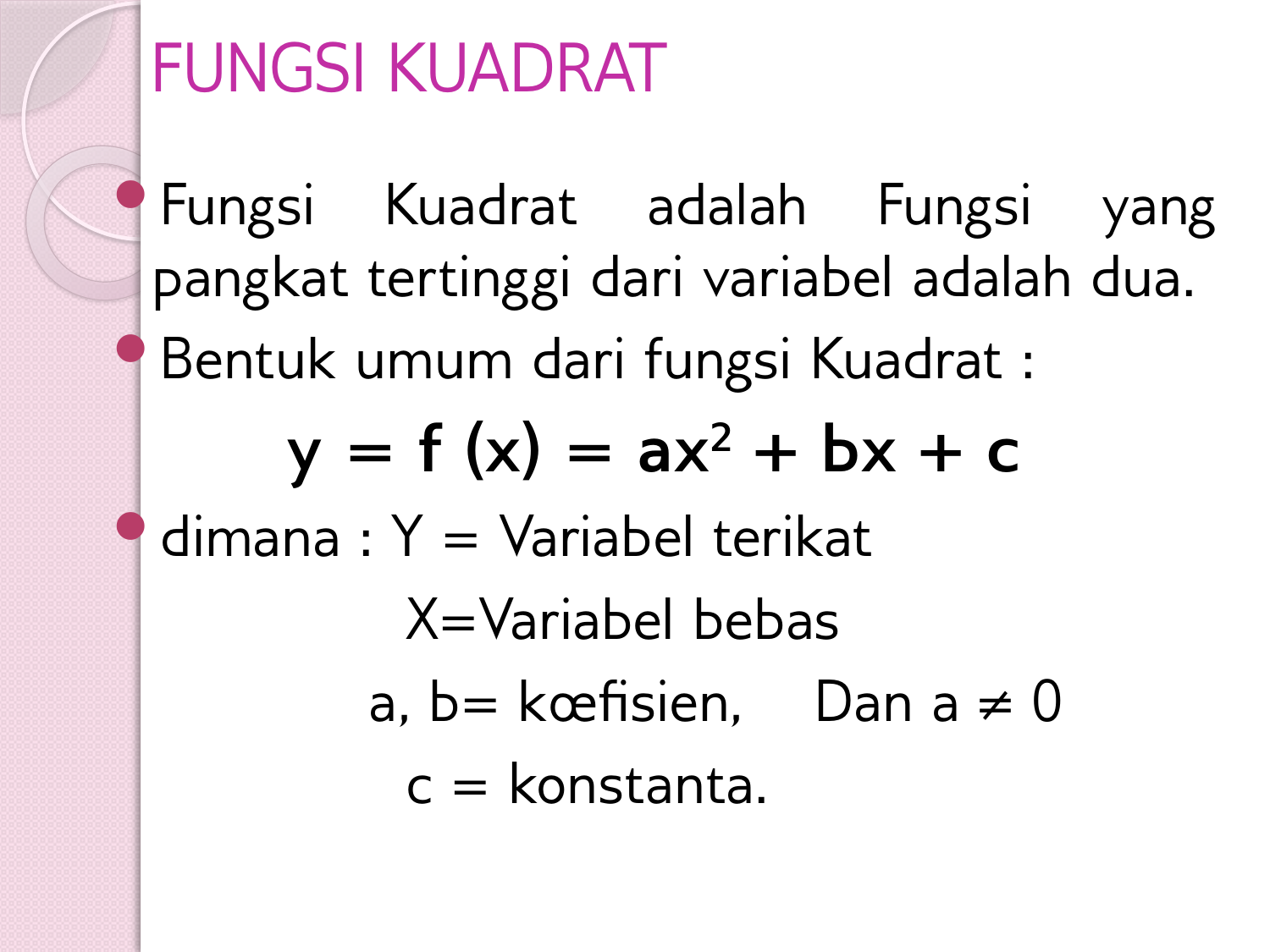

# FUNGSI KUADRAT
Fungsi Kuadrat adalah Fungsi yang pangkat tertinggi dari variabel adalah dua.
Bentuk umum dari fungsi Kuadrat :
y = f (x) = ax2 + bx + c
dimana : Y = Variabel terikat
			X=Variabel bebas
		     a, b= koefisien,    Dan a ≠ 0
			c = konstanta.